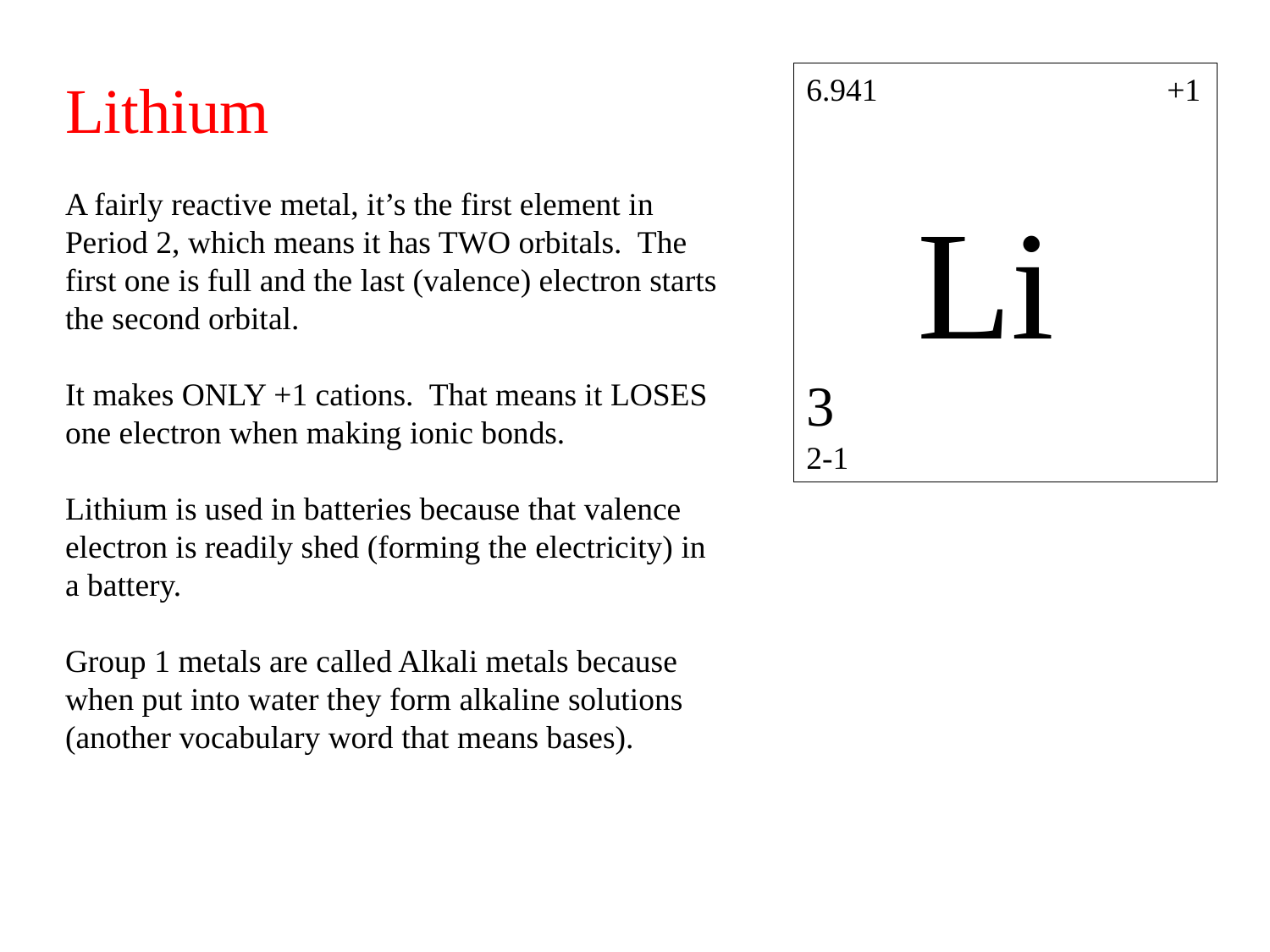

Lithium

A fairly reactive metal, it’s the first element in Period 2, which means it has TWO orbitals.  The first one is full and the last (valence) electron starts the second orbital.

It makes ONLY +1 cations.  That means it LOSES one electron when making ionic bonds.

Lithium is used in batteries because that valence electron is readily shed (forming the electricity) in a battery.

Group 1 metals are called Alkali metals because when put into water they form alkaline solutions (another vocabulary word that means bases).

6.941                                    +1

Li
3
2-1